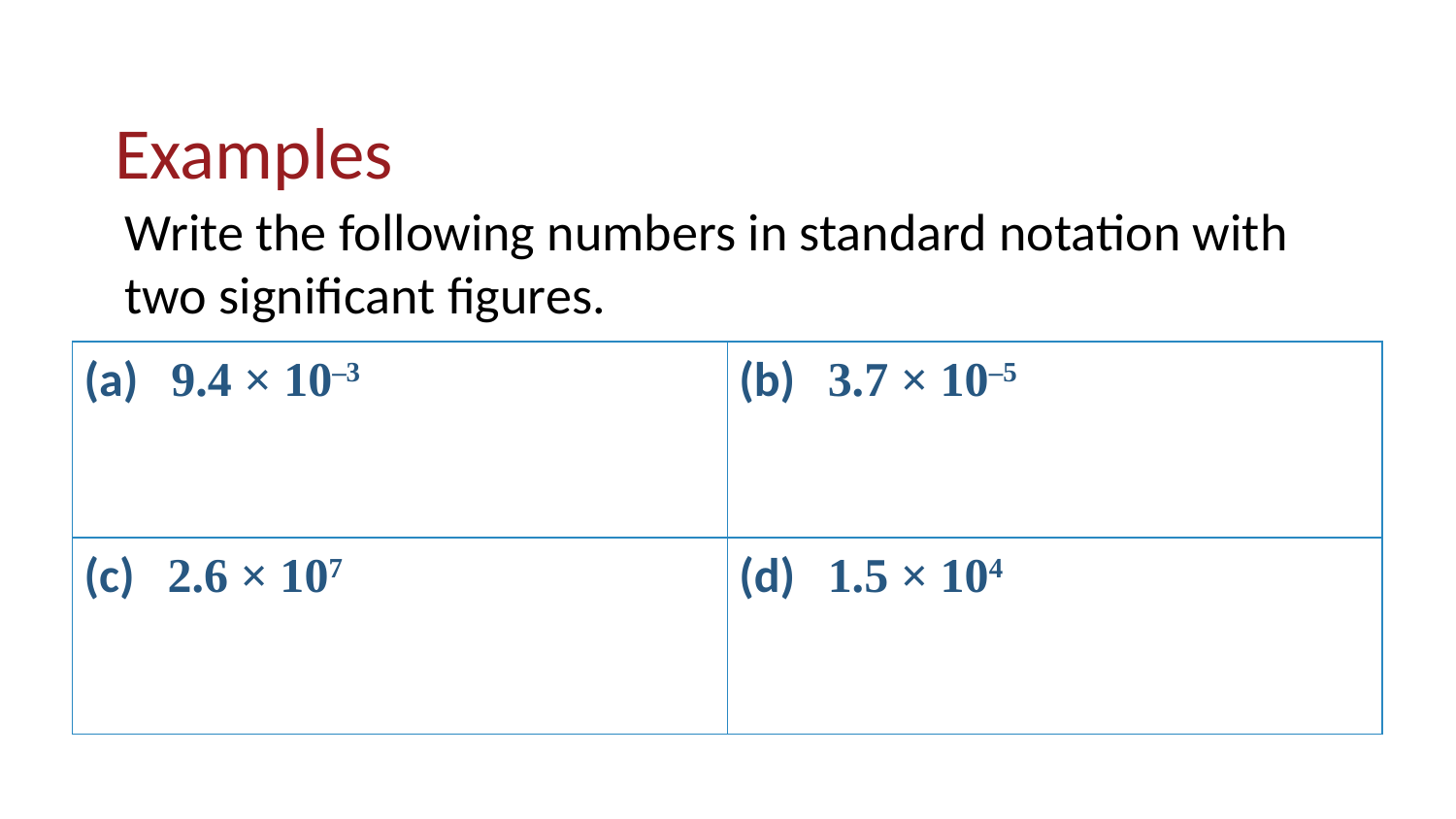

# Examples
Write the following numbers in standard notation with two significant figures.

| (a) 9.4 × 10–3 | (b) 3.7 × 10–5 |
| --- | --- |
| (c) 2.6 × 107 | (d) 1.5 × 104 |